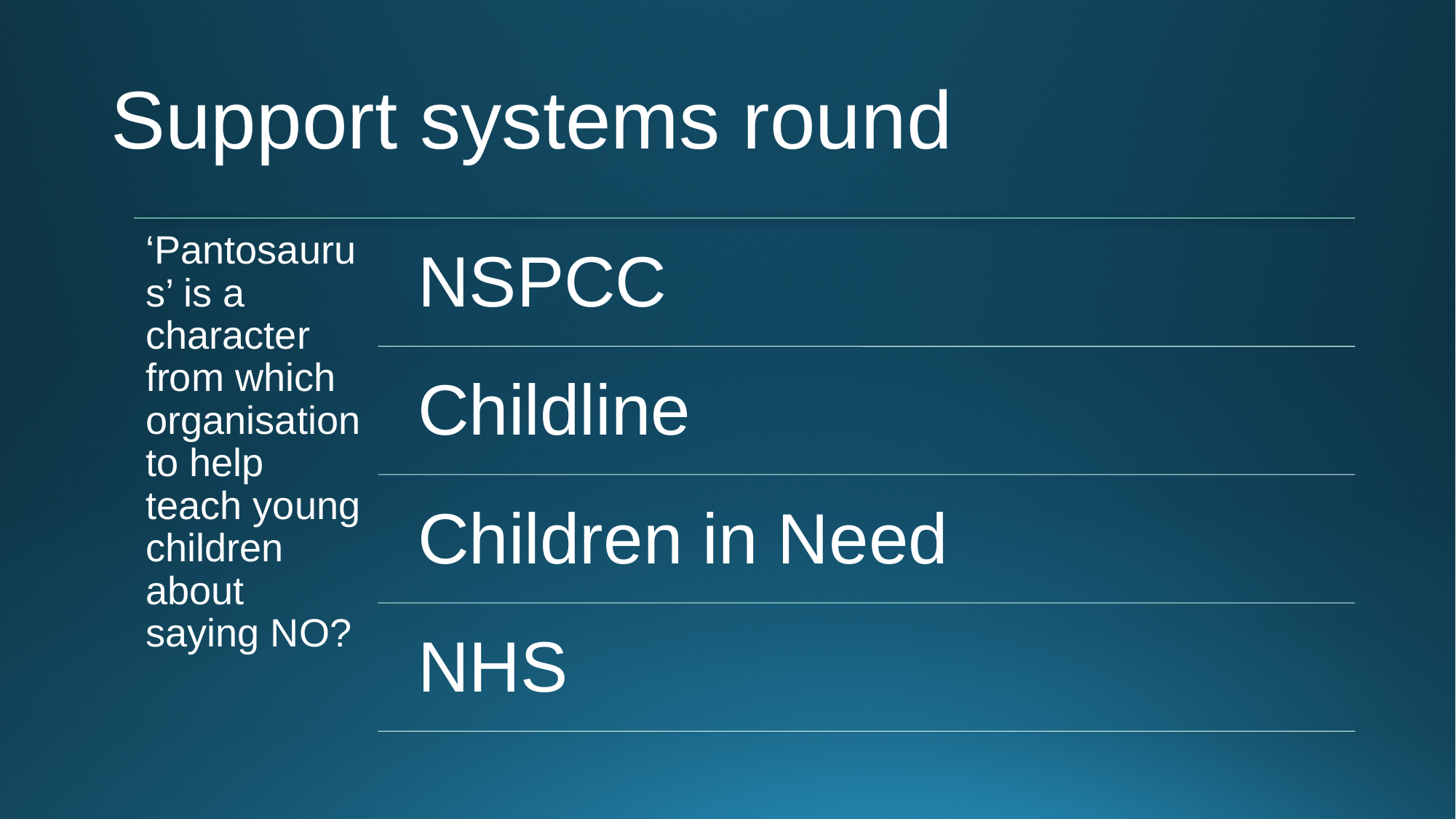

# Support systems round
‘Pantosaurus’ is a character from which organisation to help teach young children about saying NO?
NSPCC
Childline
Children in Need
NHS